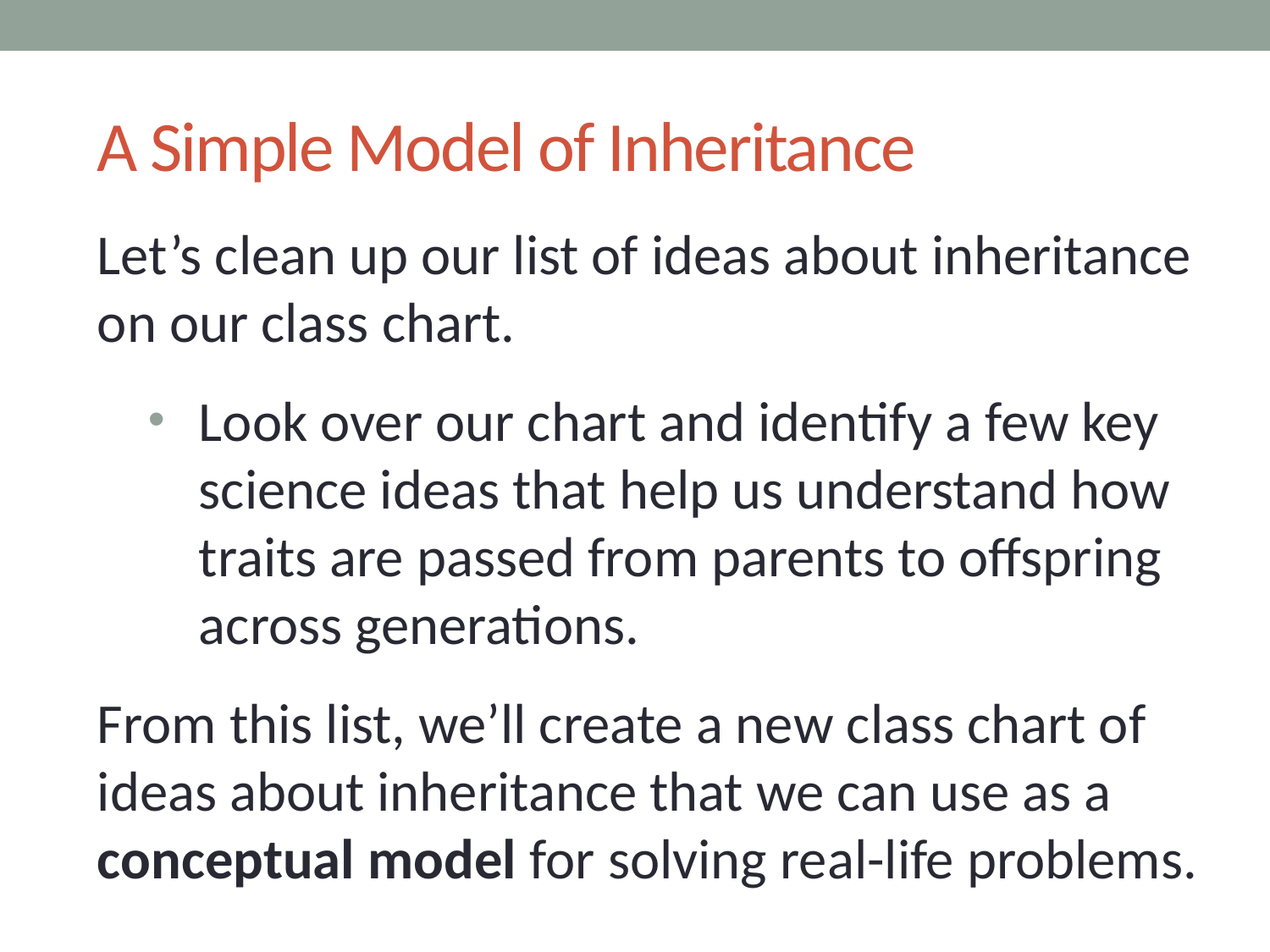

# A Simple Model of Inheritance
Let’s clean up our list of ideas about inheritance on our class chart.
Look over our chart and identify a few key science ideas that help us understand how traits are passed from parents to offspring across generations.
From this list, we’ll create a new class chart of ideas about inheritance that we can use as a conceptual model for solving real-life problems.